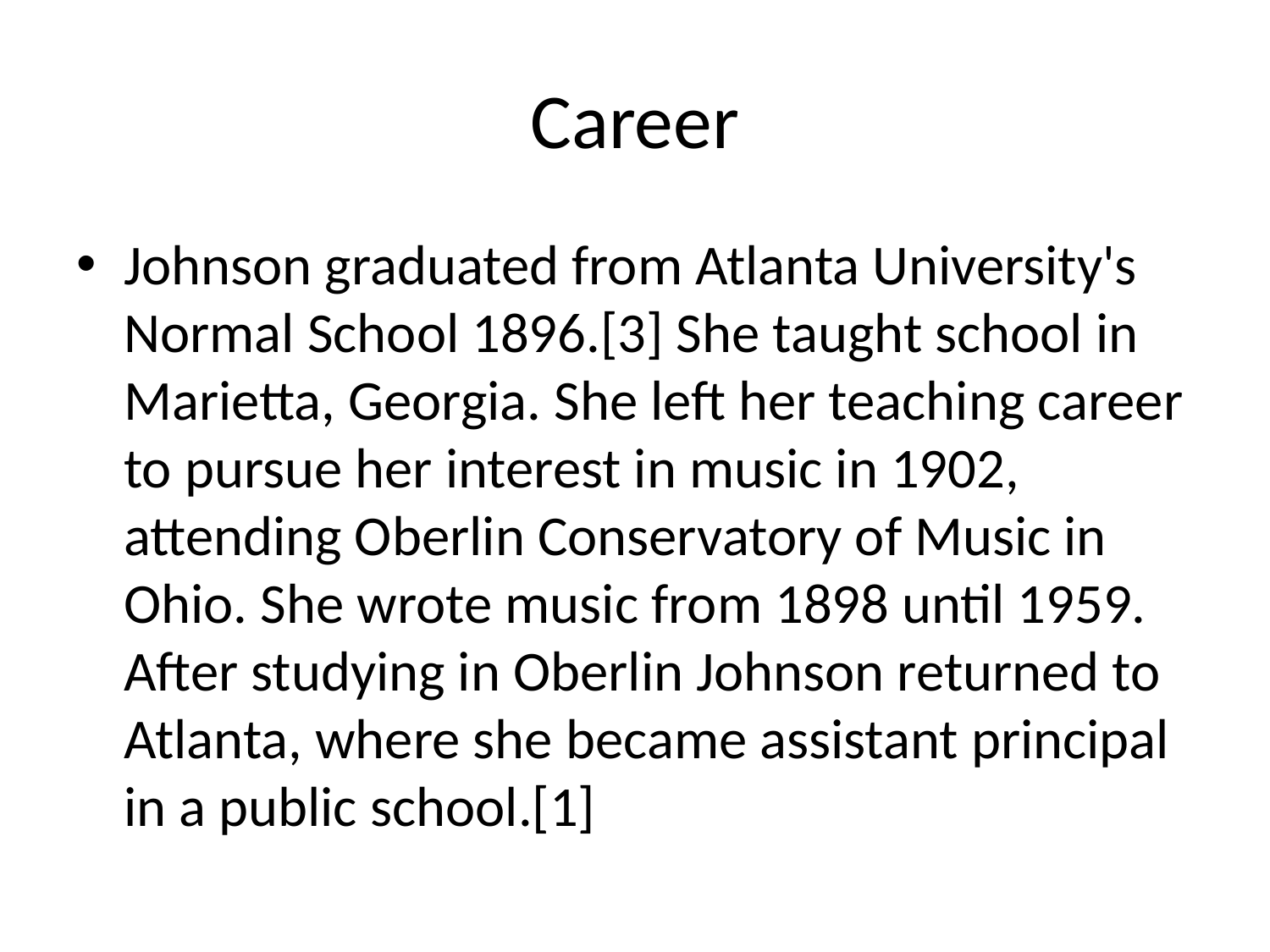

# Career
Johnson graduated from Atlanta University's Normal School 1896.[3] She taught school in Marietta, Georgia. She left her teaching career to pursue her interest in music in 1902, attending Oberlin Conservatory of Music in Ohio. She wrote music from 1898 until 1959. After studying in Oberlin Johnson returned to Atlanta, where she became assistant principal in a public school.[1]